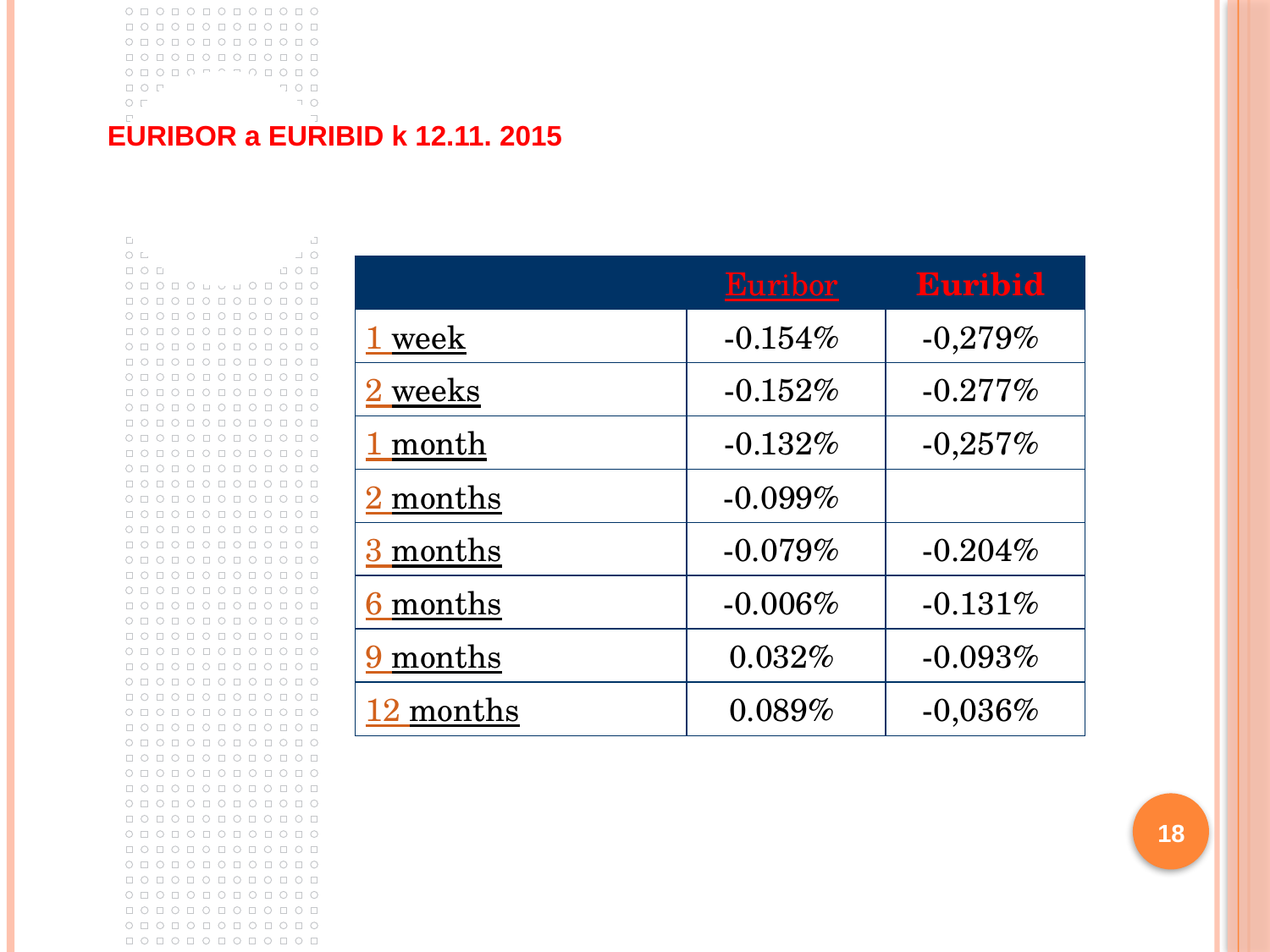

EURIBOR a EURIBID k 12.11. 2015
|  | Euribor | Euribid |
| --- | --- | --- |
| 1 week | -0.154% | -0,279% |
| 2 weeks | -0.152% | -0.277% |
| 1 month | -0.132% | -0,257% |
| 2 months | -0.099% |  |
| 3 months | -0.079% | -0.204% |
| 6 months | -0.006% | -0.131% |
| 9 months | 0.032% | -0.093% |
| 12 months | 0.089% | -0,036% |
18